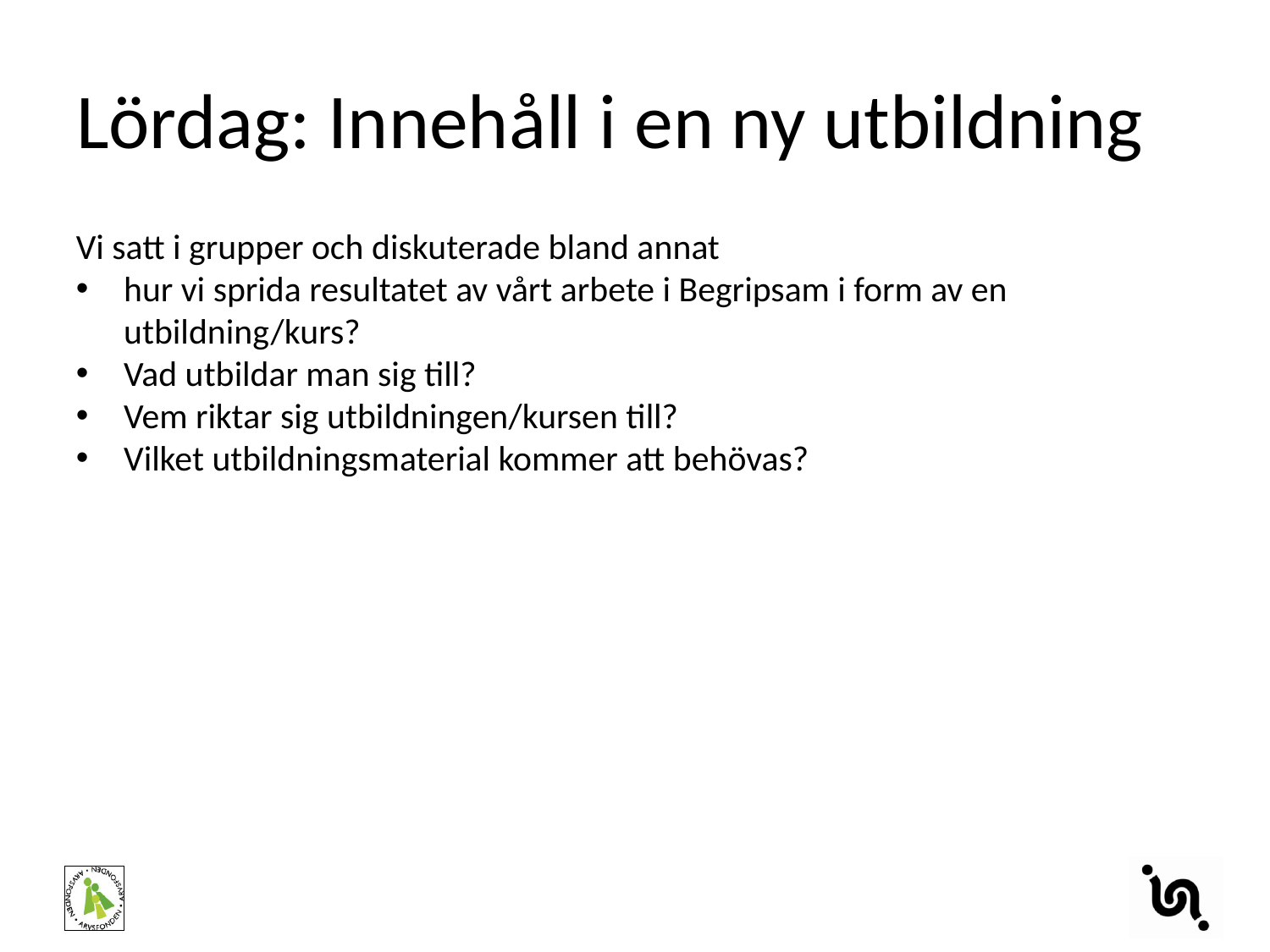

# Lördag: Innehåll i en ny utbildning
Vi satt i grupper och diskuterade bland annat
hur vi sprida resultatet av vårt arbete i Begripsam i form av en utbildning/kurs?
Vad utbildar man sig till?
Vem riktar sig utbildningen/kursen till?
Vilket utbildningsmaterial kommer att behövas?